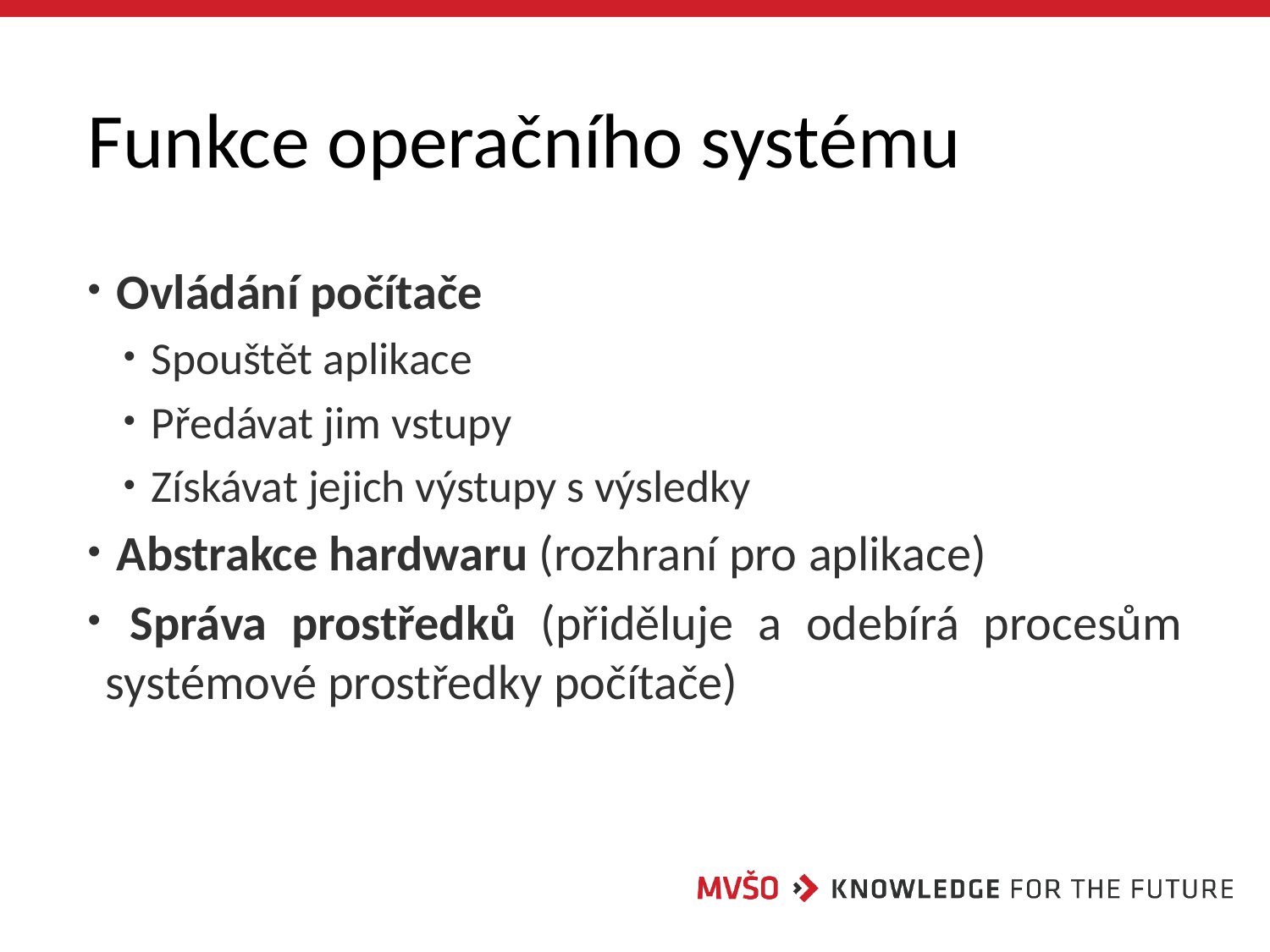

# Funkce operačního systému
 Ovládání počítače
 Spouštět aplikace
 Předávat jim vstupy
 Získávat jejich výstupy s výsledky
 Abstrakce hardwaru (rozhraní pro aplikace)
 Správa prostředků (přiděluje a odebírá procesům systémové prostředky počítače)